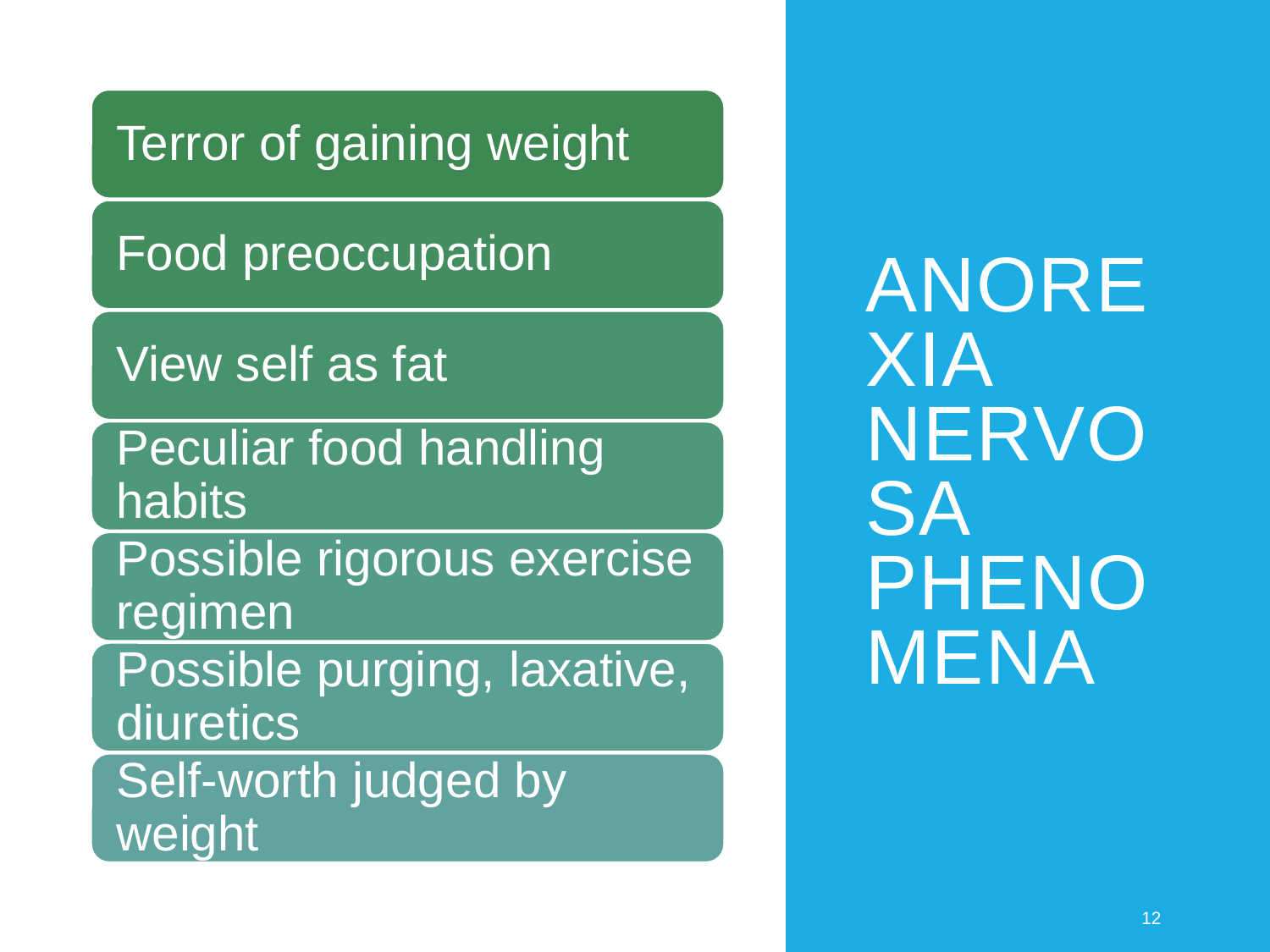

Terror of gaining weight
Food preoccupation
View self as fat
Peculiar food handling habits
Possible rigorous exercise regimen
Possible purging, laxative, diuretics
Self-worth judged by weight
# Anorexia Nervosa Phenomena
12